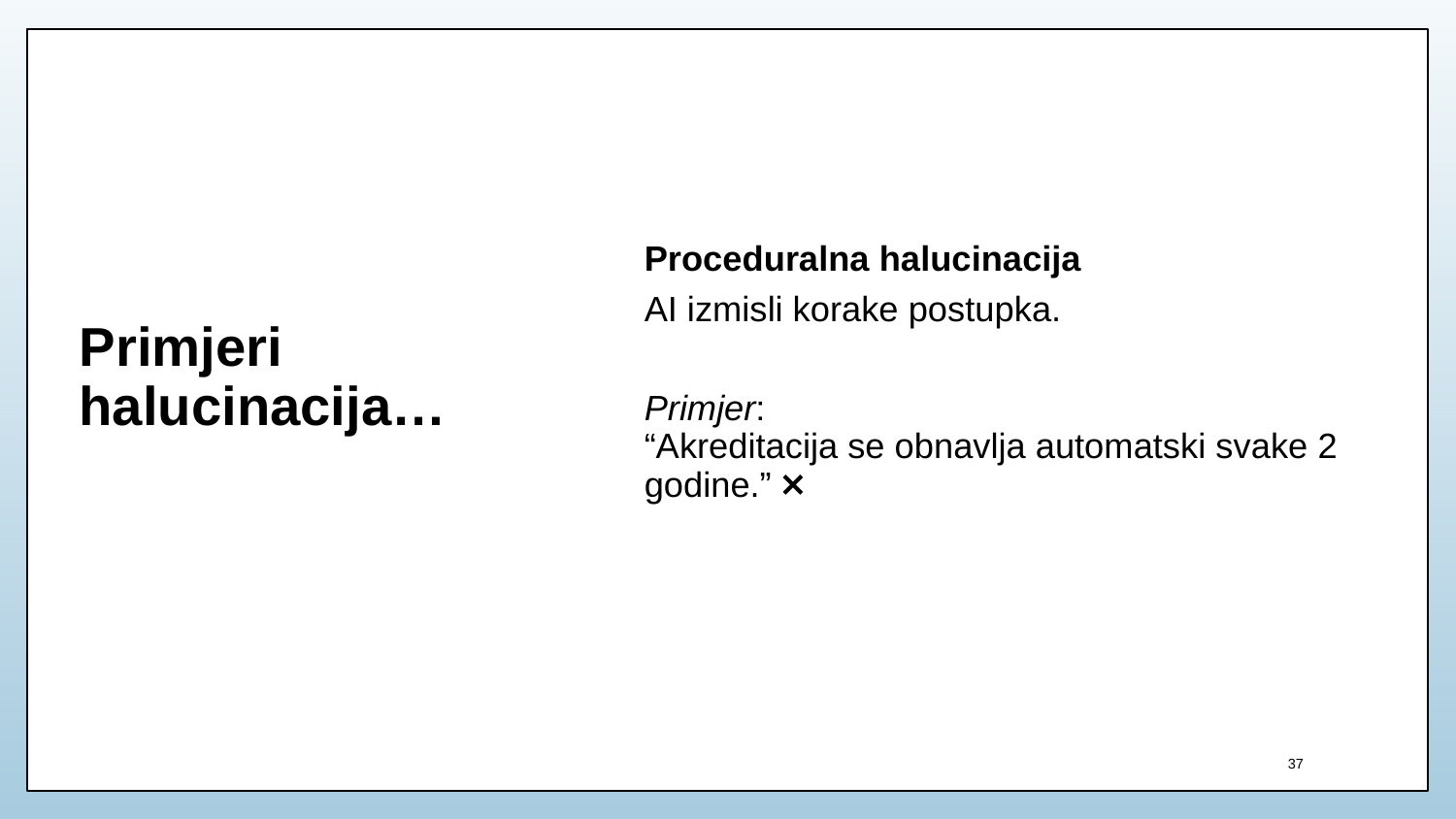

Proceduralna halucinacija
AI izmisli korake postupka.

Primjer:
“Akreditacija se obnavlja automatski svake 2 godine.” ❌
# Primjeri halucinacija…
37